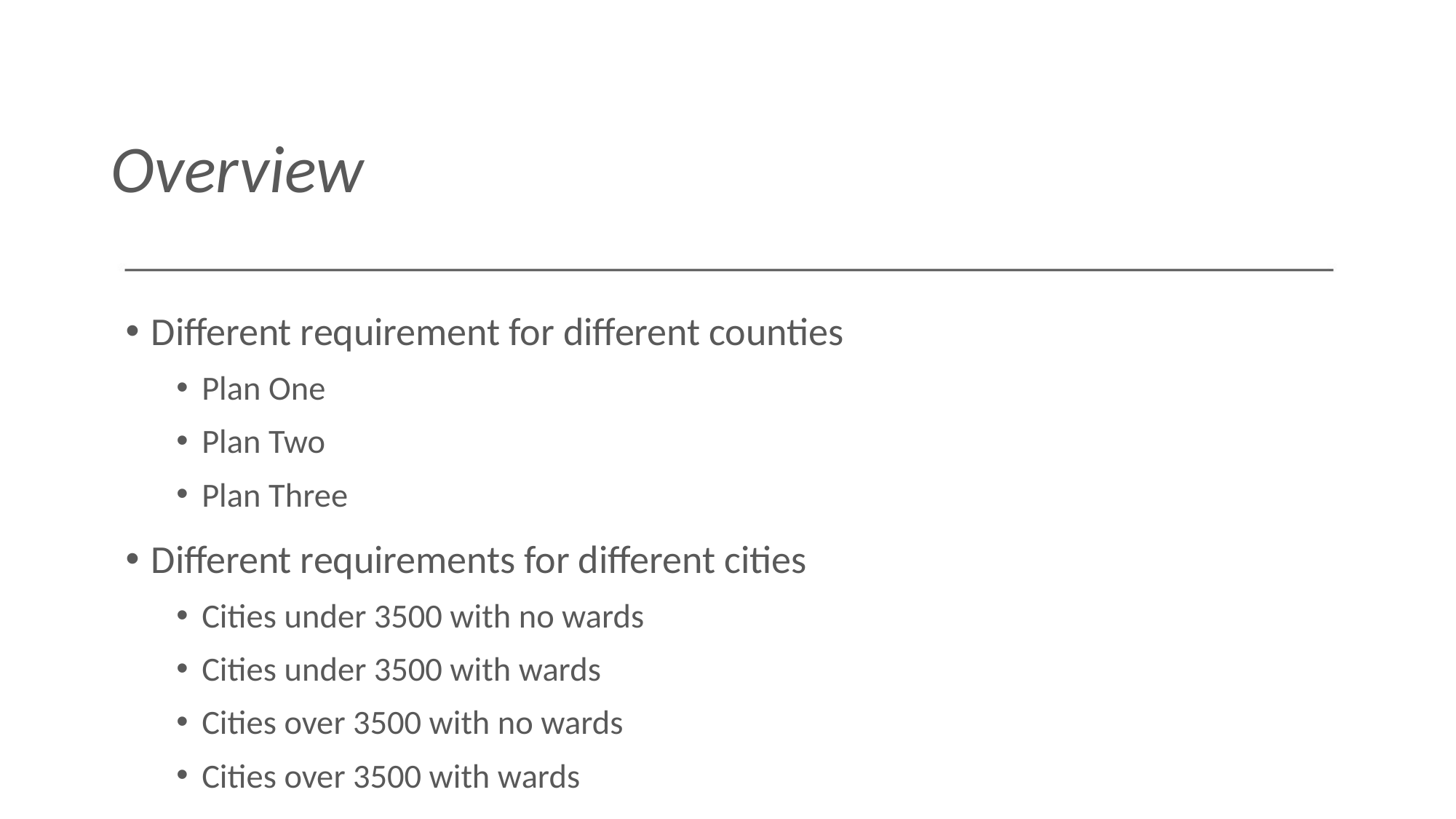

# Overview
Different requirement for different counties
Plan One
Plan Two
Plan Three
Different requirements for different cities
Cities under 3500 with no wards
Cities under 3500 with wards
Cities over 3500 with no wards
Cities over 3500 with wards